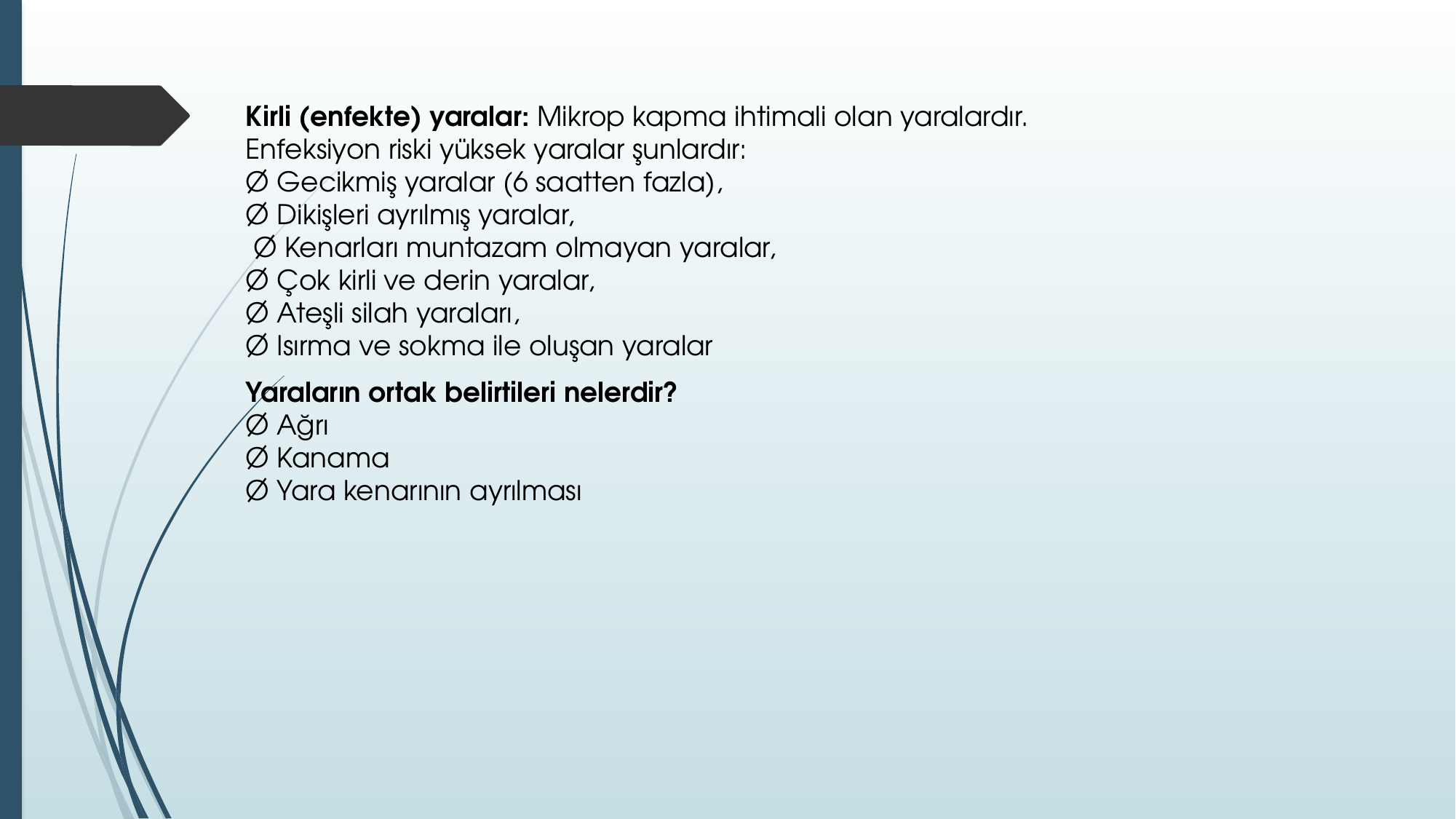

Kirli (enfekte) yaralar: Mikrop kapma ihtimali olan yaralardır. Enfeksiyon riski yüksek yaralar şunlardır:
Ø Gecikmiş yaralar (6 saatten fazla),
Ø Dikişleri ayrılmış yaralar,
 Ø Kenarları muntazam olmayan yaralar,
Ø Çok kirli ve derin yaralar,
Ø Ateşli silah yaraları,
Ø Isırma ve sokma ile oluşan yaralar
Yaraların ortak belirtileri nelerdir?
Ø Ağrı
Ø Kanama
Ø Yara kenarının ayrılması